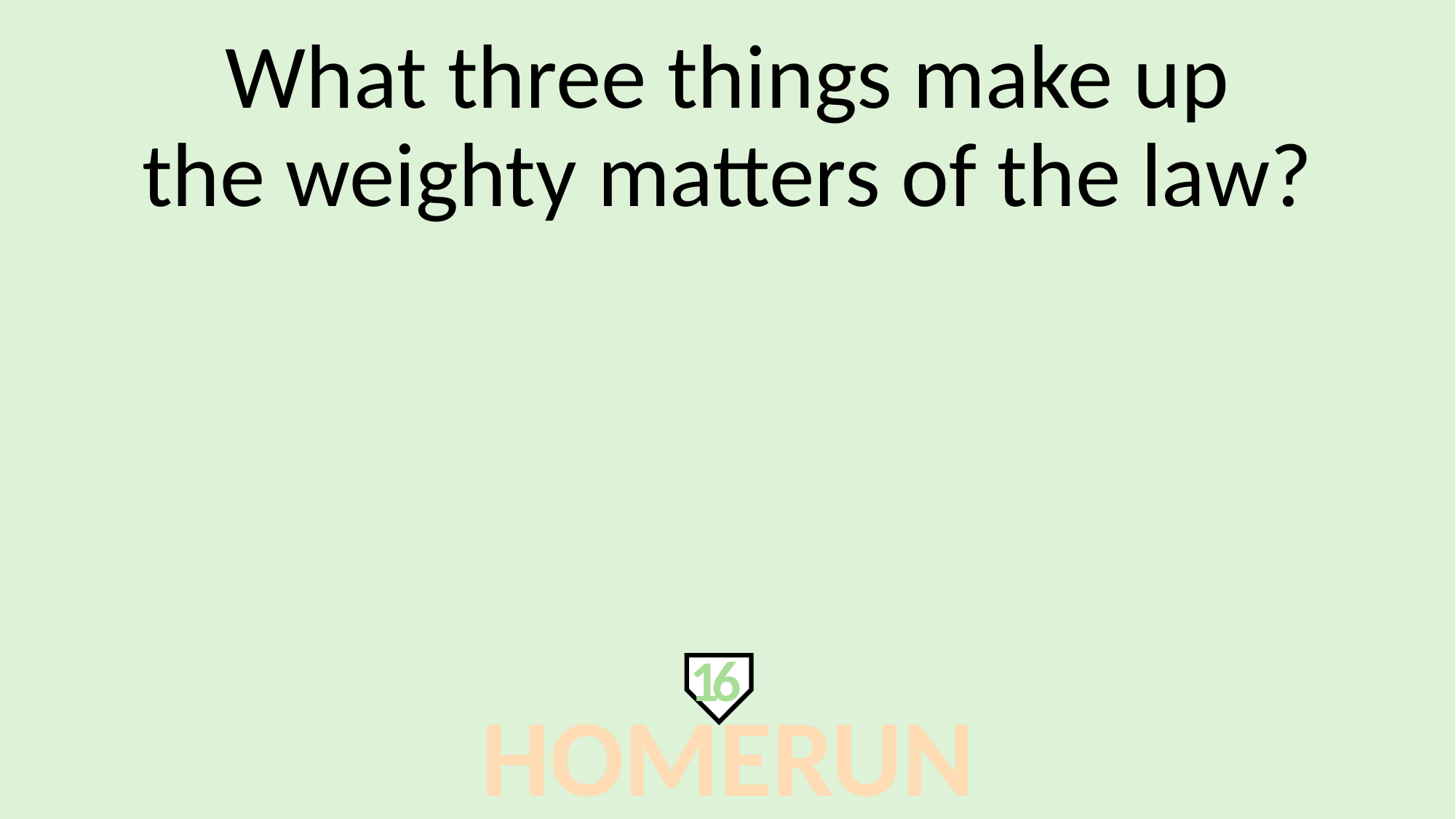

What three things make up
the weighty matters of the law?
16

HOMERUN